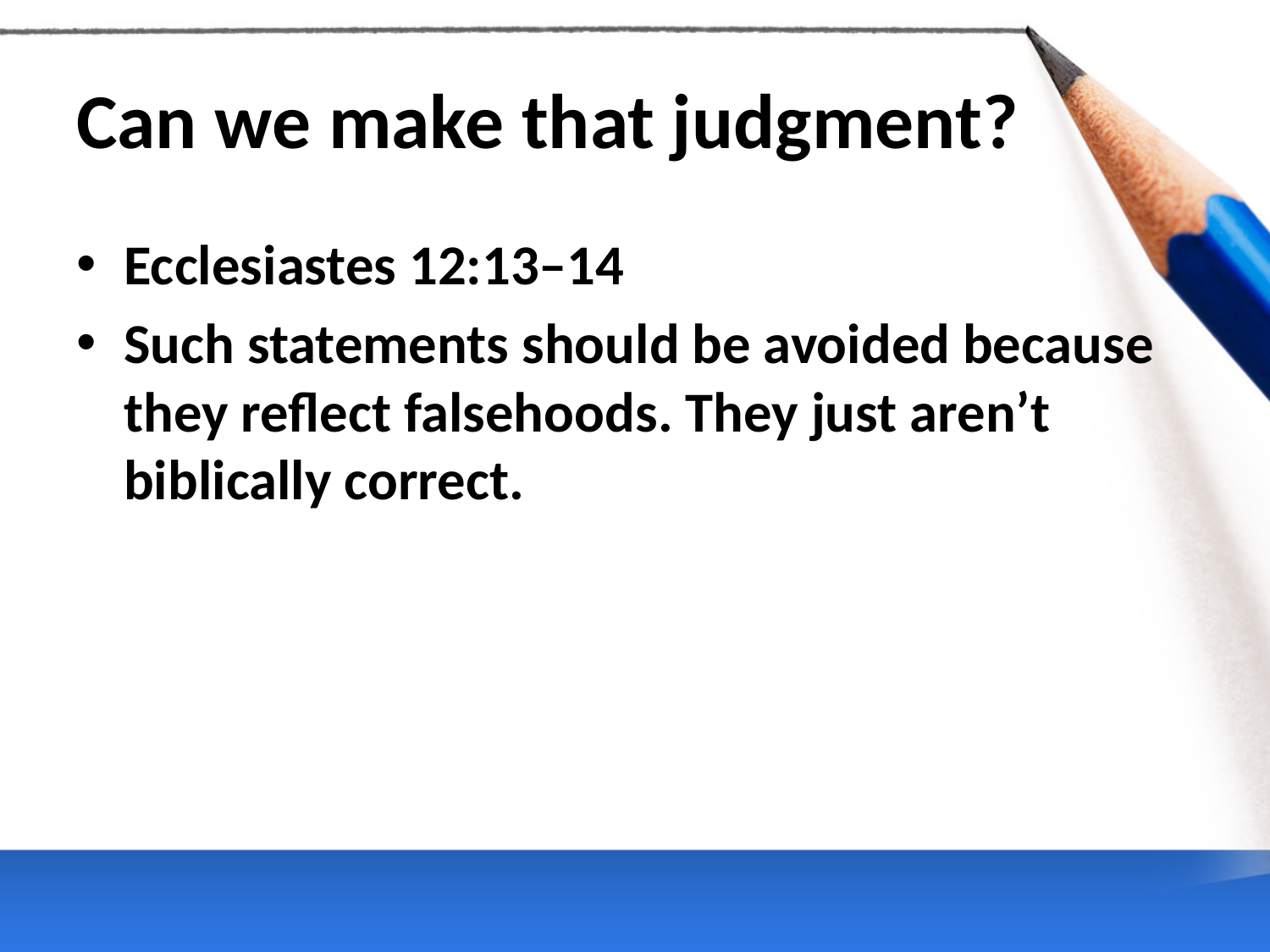

# Can we make that judgment?
Ecclesiastes 12:13–14
Such statements should be avoided because they reflect falsehoods. They just aren’t biblically correct.